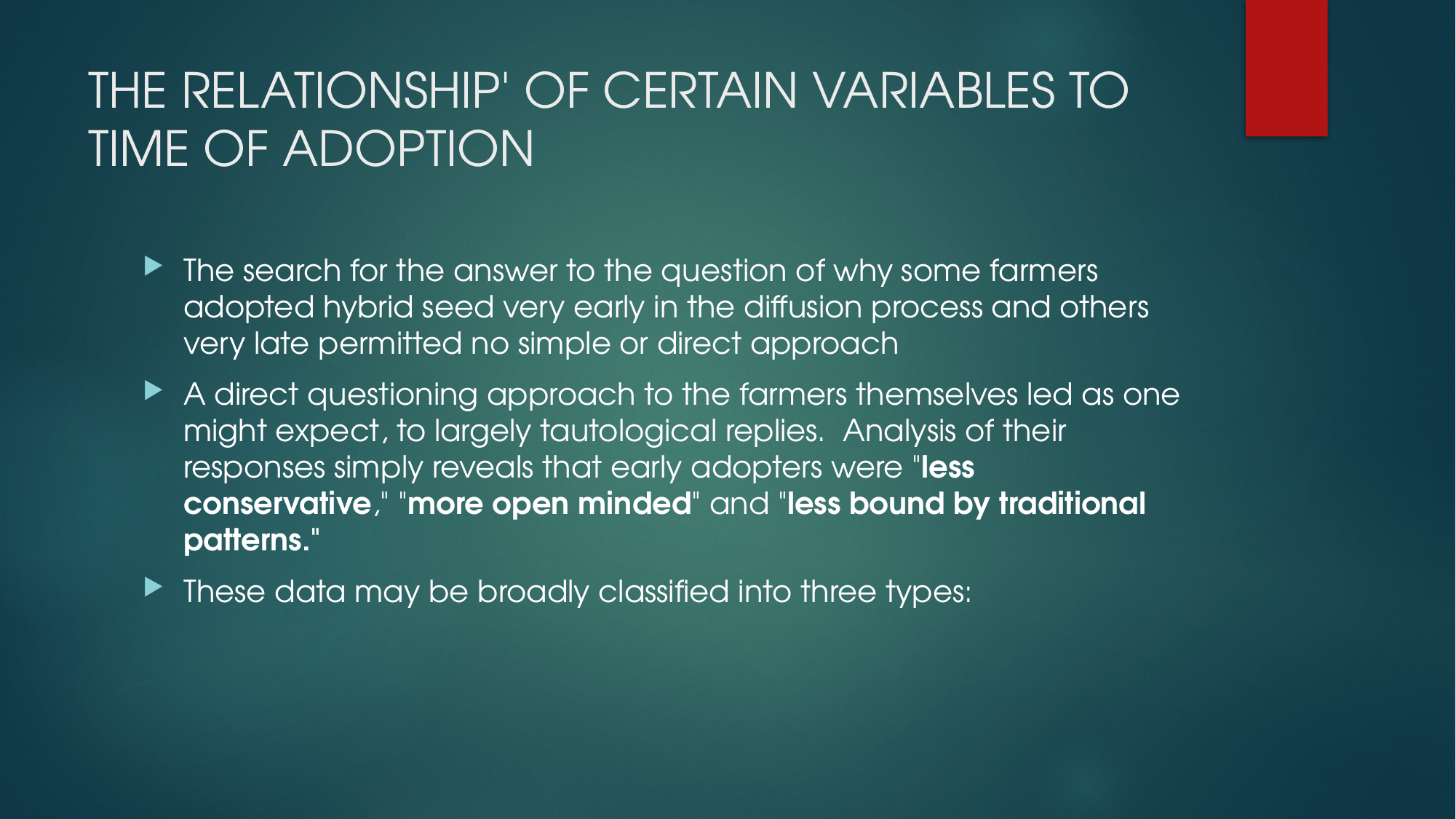

# THE RELATIONSHIP' OF CERTAIN VARIABLES TO TIME OF ADOPTION
The search for the answer to the question of why some farmers adopted hybrid seed very early in the diffusion process and others very late permitted no simple or direct approach
A direct questioning approach to the farmers themselves led as one might expect, to largely tautological replies.  Analysis of their responses simply reveals that early adopters were "less conservative," "more open minded" and "less bound by traditional patterns."
These data may be broadly classified into three types: